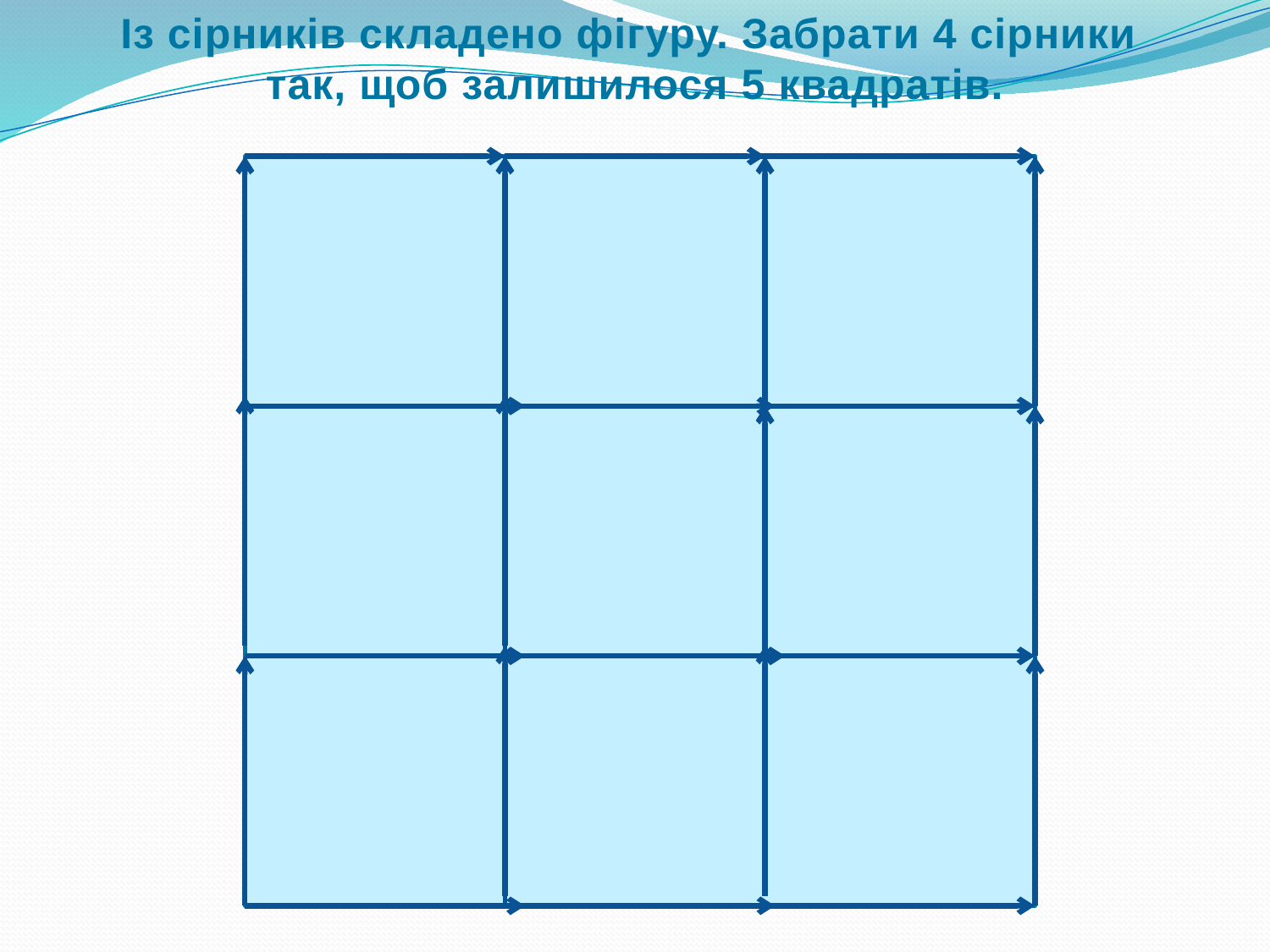

Із сірників складено фігуру. Забрати 4 сірники
так, щоб залишилося 5 квадратів.